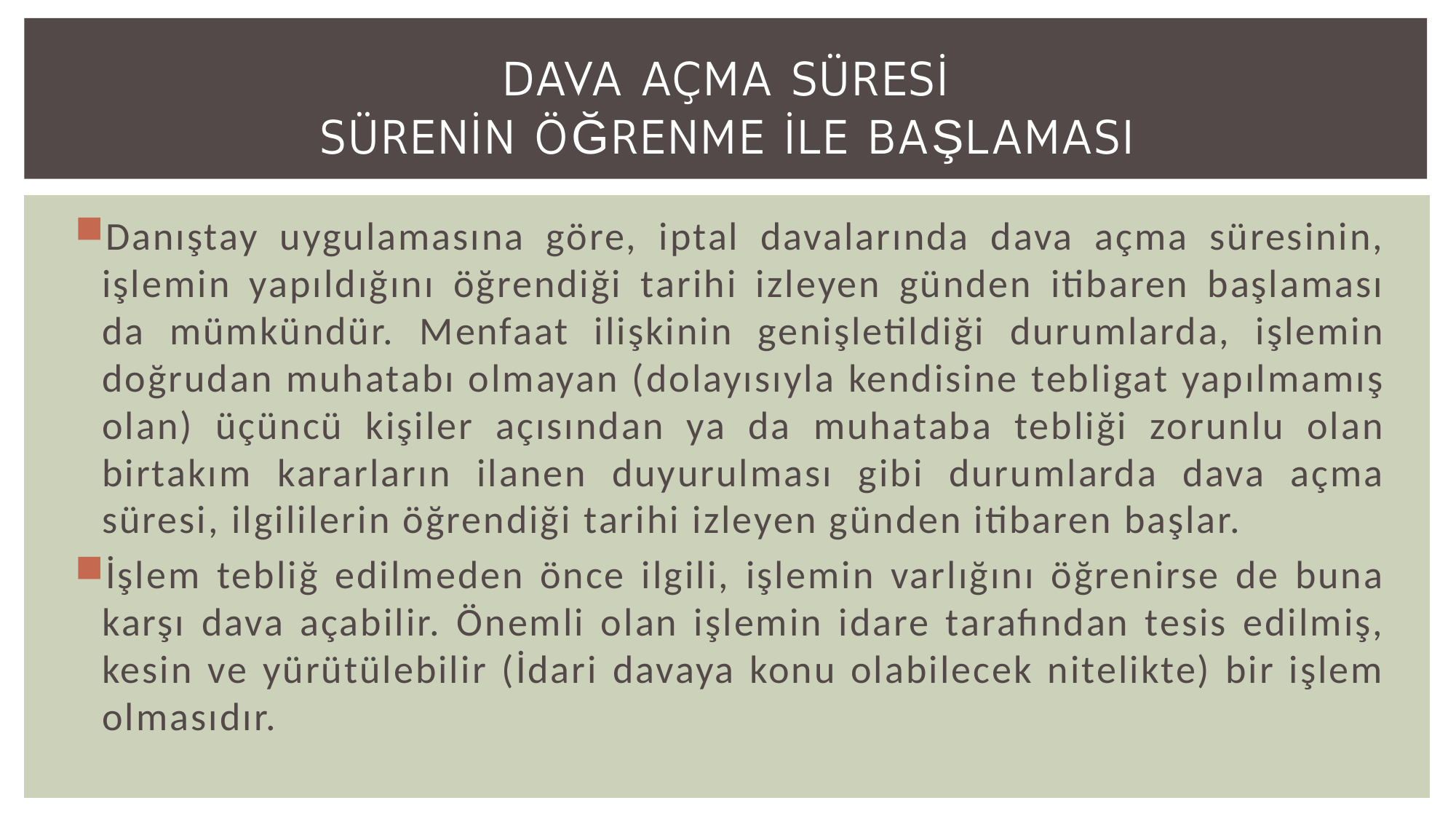

# DAVA AÇMA SÜRESİ SÜRENİN ÖĞRENME İLE BAŞLAMASI
Danıştay uygulamasına göre, iptal davalarında dava açma süresinin, işlemin yapıldığını öğrendiği tarihi izleyen günden itibaren başlaması da mümkündür. Menfaat ilişkinin genişletildiği durumlarda, işlemin doğrudan muhatabı olmayan (dolayısıyla kendisine tebligat yapılmamış olan) üçüncü kişiler açısından ya da muhataba tebliği zorunlu olan birtakım kararların ilanen duyurulması gibi durumlarda dava açma süresi, ilgililerin öğrendiği tarihi izleyen günden itibaren başlar.
İşlem tebliğ edilmeden önce ilgili, işlemin varlığını öğrenirse de buna karşı dava açabilir. Önemli olan işlemin idare tarafından tesis edilmiş, kesin ve yürütülebilir (İdari davaya konu olabilecek nitelikte) bir işlem olmasıdır.